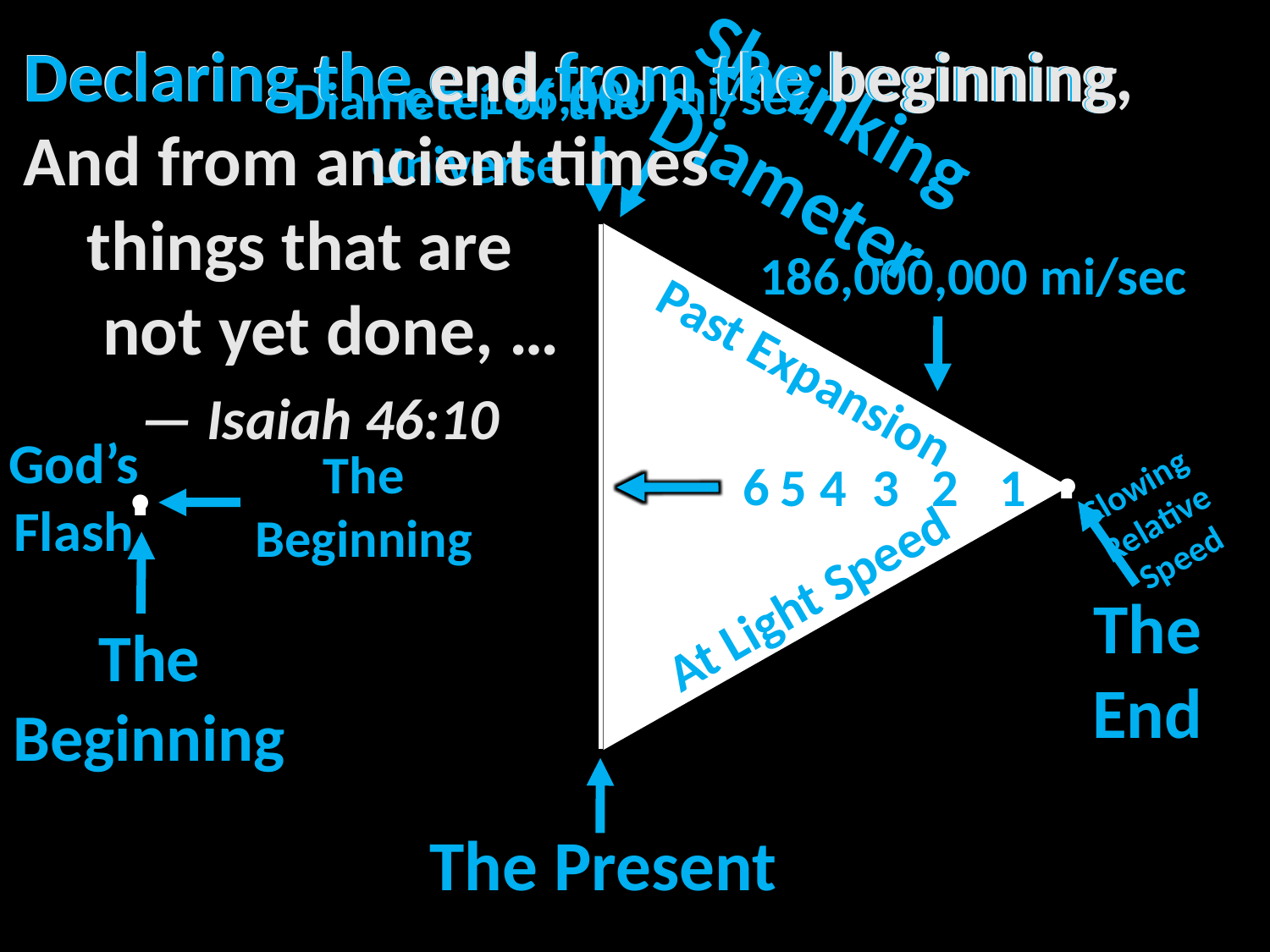

Declaring the end
  end
  from the beginning
  beginning
Declaring the end from the beginning, And from ancient times
    things that are
     not yet done, …
         — Isaiah 46:10
c = 186,000 mi/sec
Diameter of the Universe
Shrinking Diameter

186,000,000 mi/sec

Past Expansion

.
.
God’s
Flash
.
The Beginning
.
6
5
4
3
2
1
Slowing
Relative
 Speed

At Light Speed

The End
The Beginning

The Present